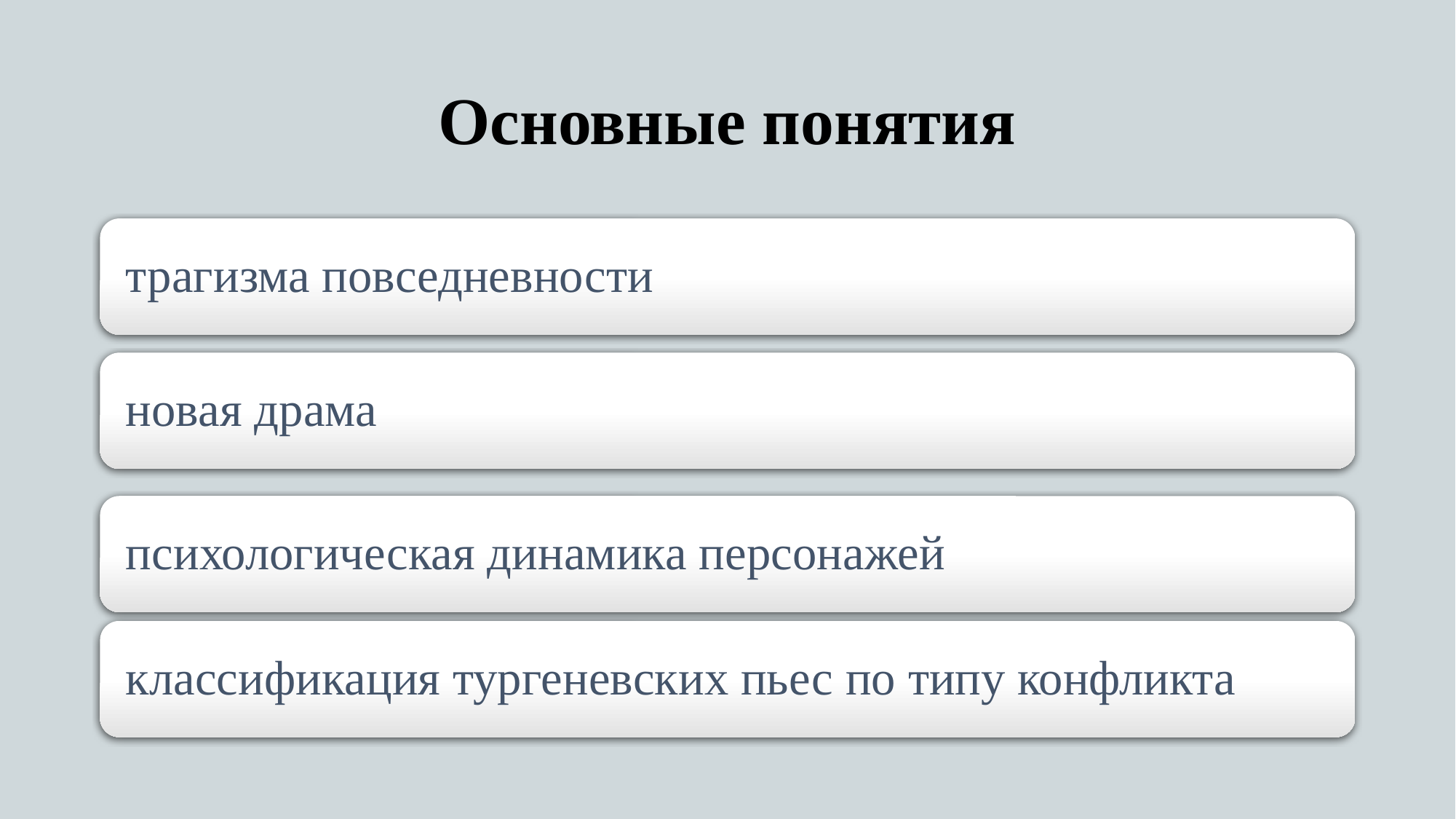

# Основные понятия
трагизма повседневности
новая драма
психологическая динамика персонажей
классификация тургеневских пьес по типу конфликта